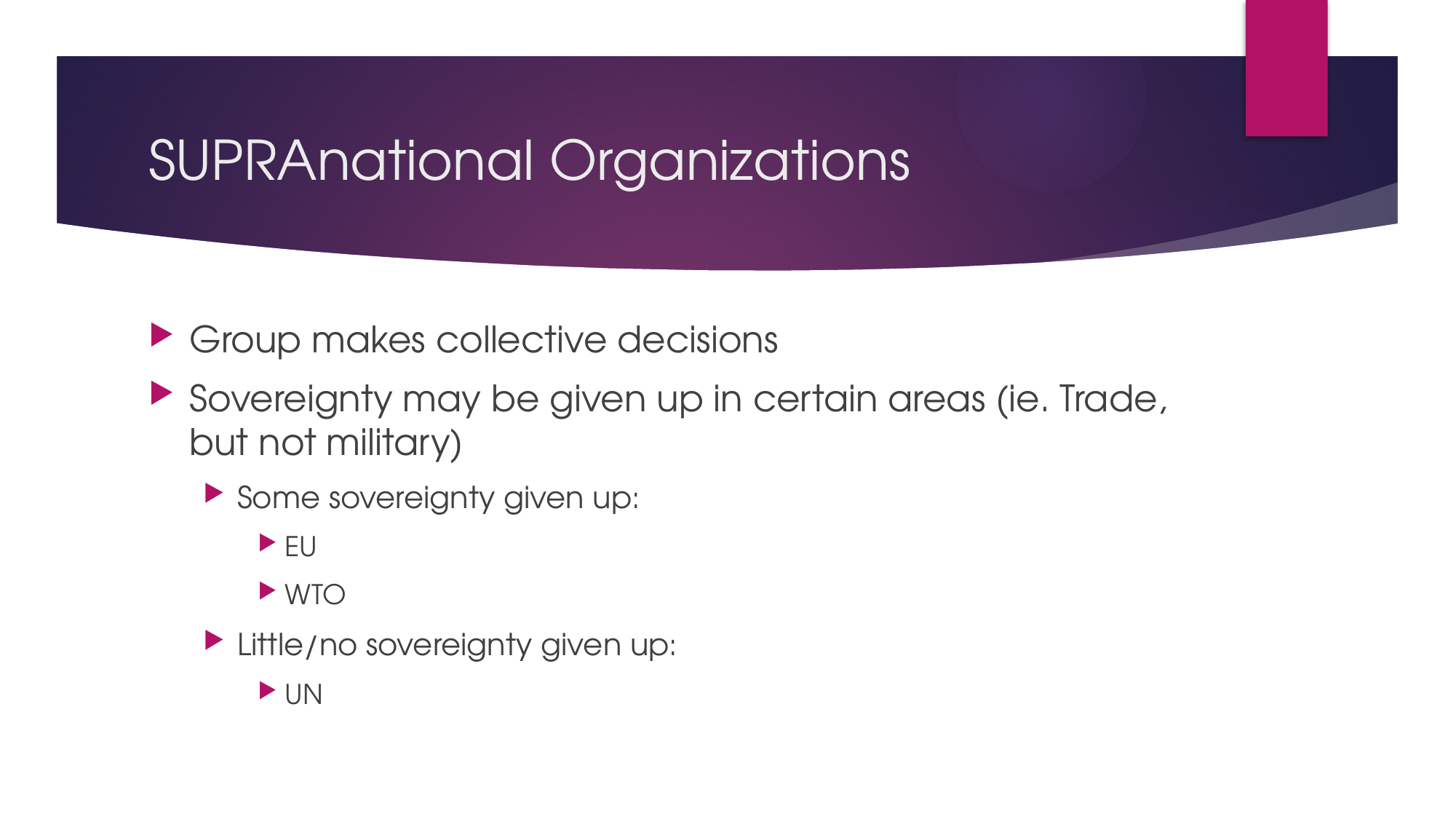

# SUPRAnational Organizations
Group makes collective decisions
Sovereignty may be given up in certain areas (ie. Trade, but not military)
Some sovereignty given up:
EU
WTO
Little/no sovereignty given up:
UN